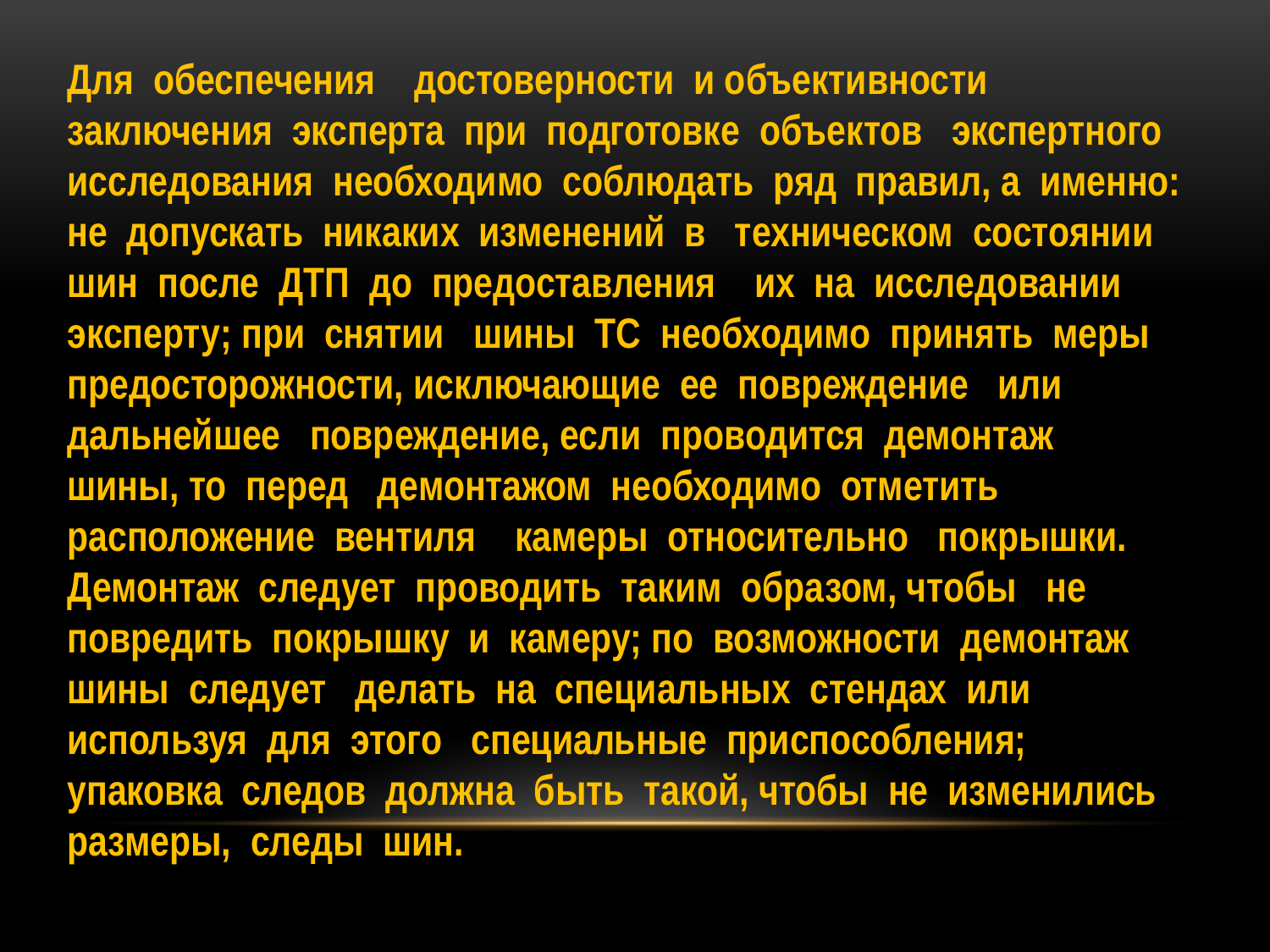

Для  обеспечения    достоверности  и объективности  заключения  эксперта  при  подготовке  объектов   экспертного  исследования  необходимо  соблюдать  ряд  правил, а  именно: не  допускать  никаких  изменений  в   техническом  состоянии  шин  после  ДТП  до  предоставления    их  на  исследовании  эксперту; при  снятии   шины  ТС  необходимо  принять  меры  предосторожности, исключающие  ее  повреждение   или  дальнейшее   повреждение, если  проводится  демонтаж  шины, то  перед   демонтажом  необходимо  отметить  расположение  вентиля    камеры  относительно   покрышки. Демонтаж  следует  проводить  таким  образом, чтобы   не повредить  покрышку  и  камеру; по  возможности  демонтаж  шины  следует   делать  на  специальных  стендах  или   используя  для  этого   специальные  приспособления; упаковка  следов  должна  быть  такой, чтобы  не  изменились   размеры,  следы  шин.